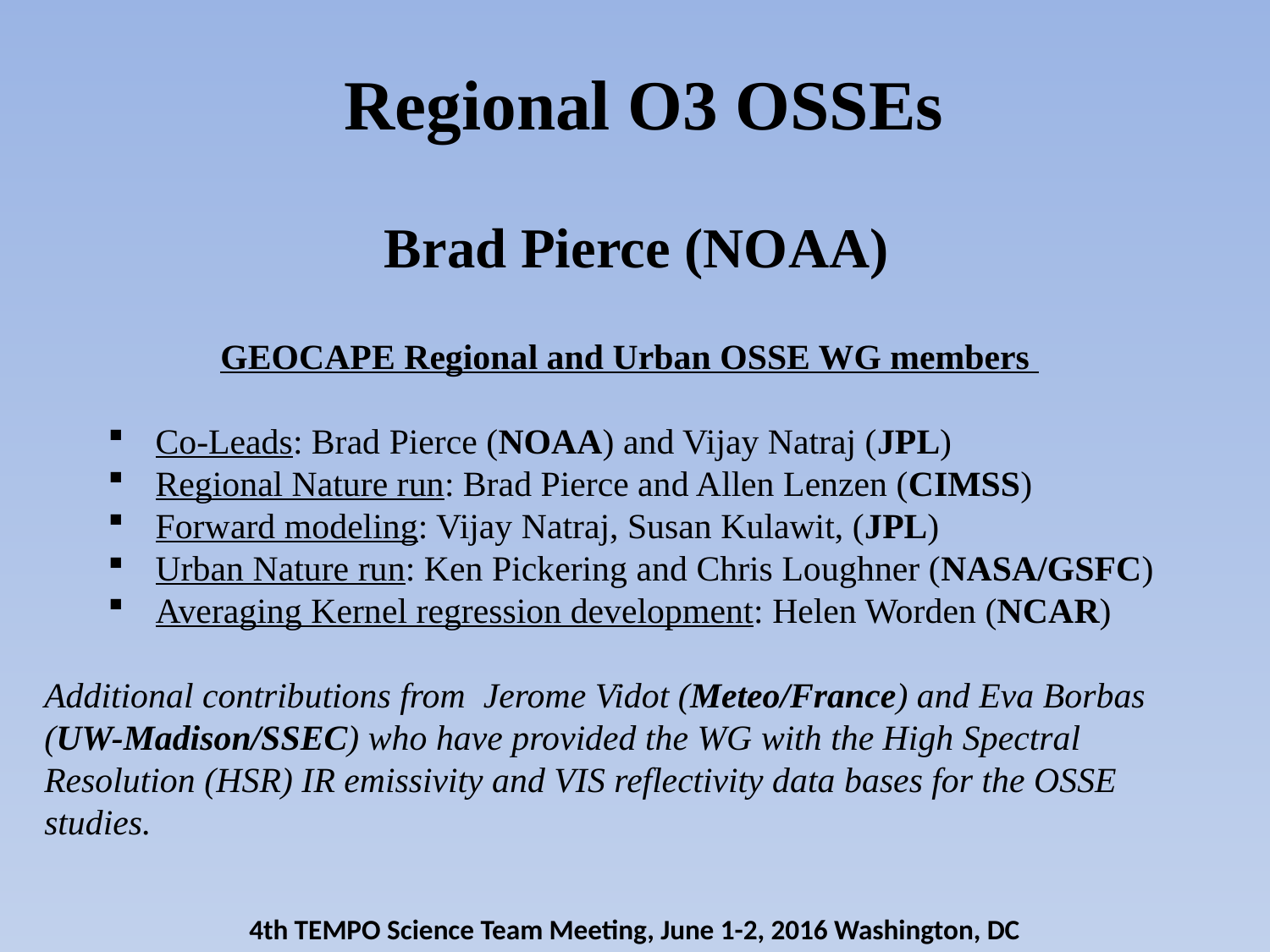

Regional O3 OSSEs

Brad Pierce (NOAA)
GEOCAPE Regional and Urban OSSE WG members

Co-Leads: Brad Pierce (NOAA) and Vijay Natraj (JPL)
Regional Nature run: Brad Pierce and Allen Lenzen (CIMSS)
Forward modeling: Vijay Natraj, Susan Kulawit, (JPL)
Urban Nature run: Ken Pickering and Chris Loughner (NASA/GSFC)
Averaging Kernel regression development: Helen Worden (NCAR)

Additional contributions from  Jerome Vidot (Meteo/France) and Eva Borbas (UW-Madison/SSEC) who have provided the WG with the High Spectral Resolution (HSR) IR emissivity and VIS reflectivity data bases for the OSSE studies.
4th TEMPO Science Team Meeting, June 1-2, 2016 Washington, DC